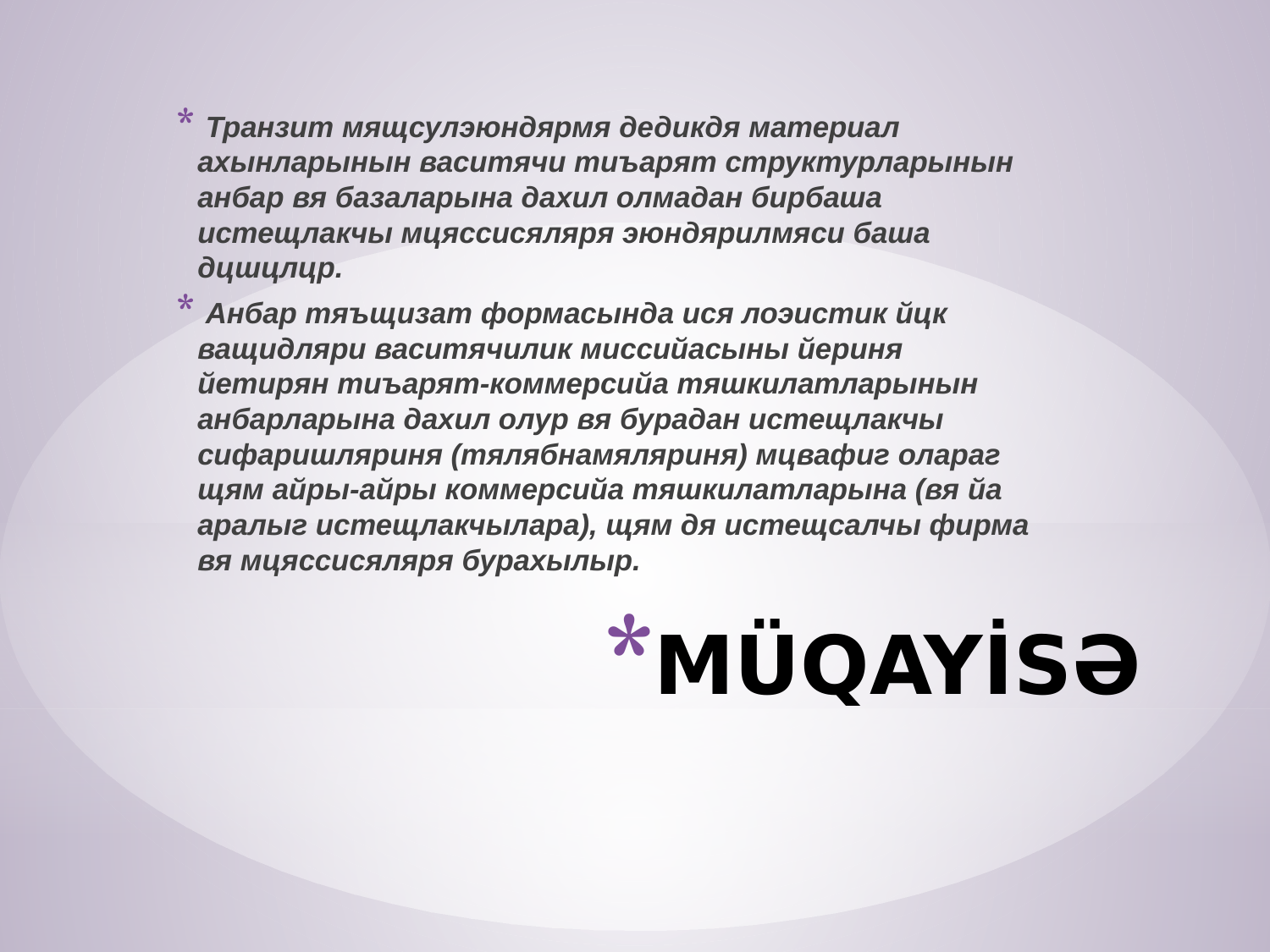

Транзит мящсулэюндярмя дедикдя материал ахынларынын васитячи тиъарят структурларынын анбар вя базаларына дахил олмадан бирбаша истещлакчы мцяссисяляря эюндярилмяси баша дцшцлцр.
 Анбар тяъщизат формасында ися лоэистик йцк ващидляри васитячилик миссийасыны йериня йетирян тиъарят-коммерсийа тяшкилатларынын анбарларына дахил олур вя бурадан истещлакчы сифаришляриня (тялябнамяляриня) мцвафиг олараг щям айры-айры коммерсийа тяшкилатларына (вя йа аралыг истещлакчылара), щям дя истещсалчы фирма вя мцяссисяляря бурахылыр.

# MÜQAYİSƏ